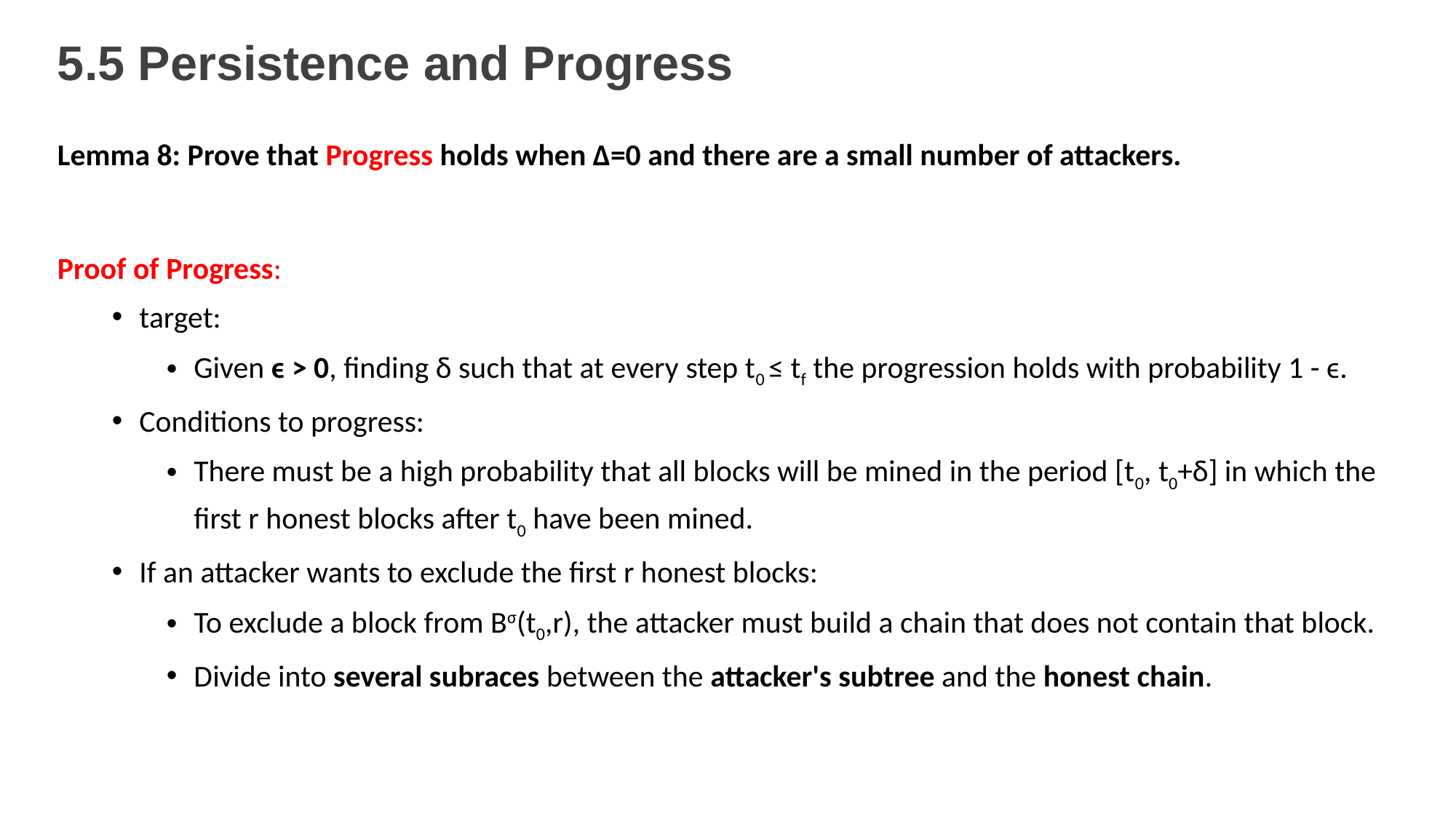

# 5.5 Persistence and Progress
Lemma 8: Prove that Progress holds when Δ=0 and there are a small number of attackers.

Proof of Progress:
target:
Given ϵ > 0, finding δ such that at every step t0 ≤ tf the progression holds with probability 1 - ϵ.
Conditions to progress:
There must be a high probability that all blocks will be mined in the period [t0, t0+δ] in which the first r honest blocks after t0 have been mined.
If an attacker wants to exclude the first r honest blocks:
To exclude a block from Bσ(t0,r), the attacker must build a chain that does not contain that block.
Divide into several subraces between the attacker's subtree and the honest chain.